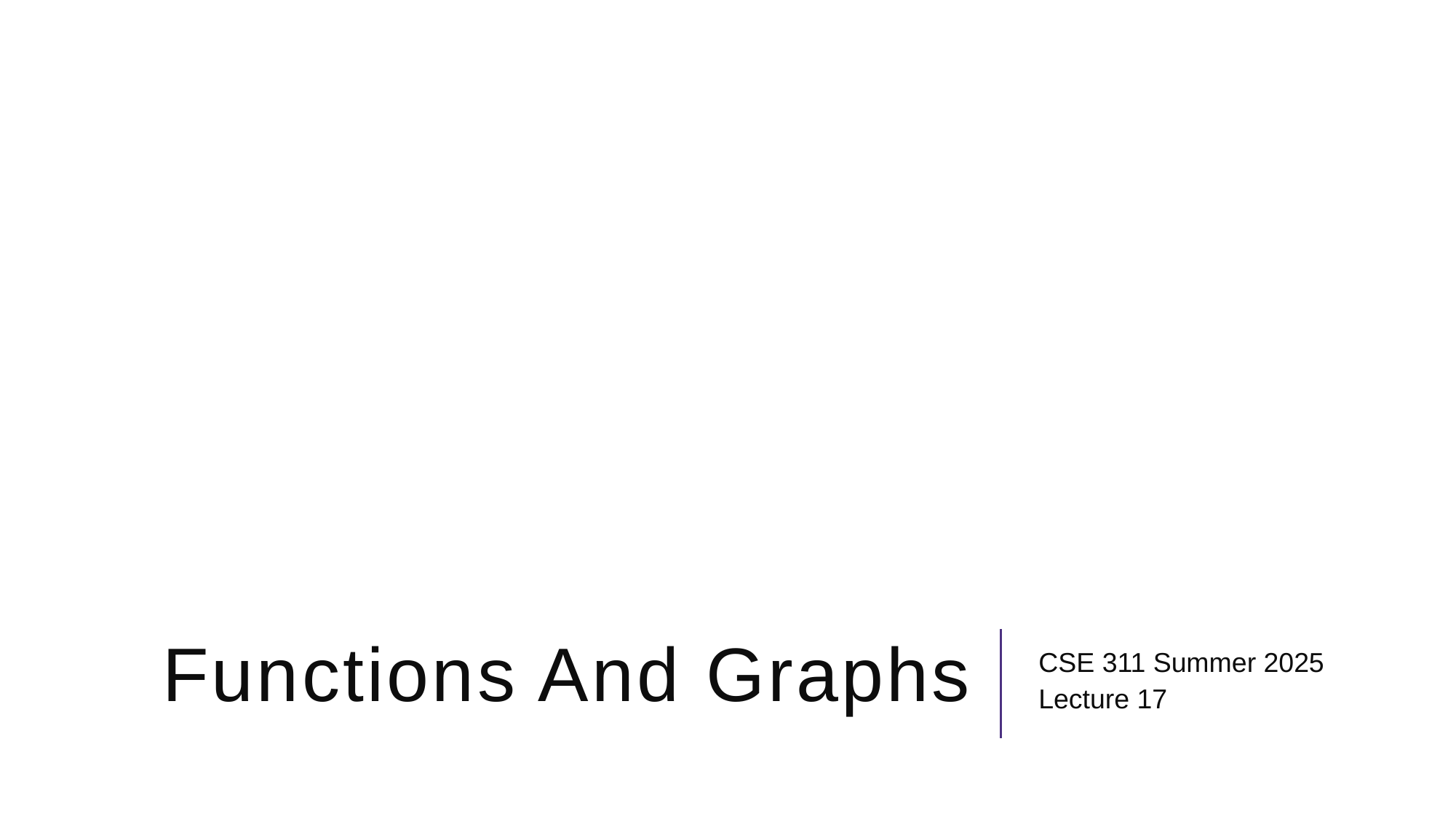

# Functions And Graphs
CSE 311 Summer 2025
Lecture 17